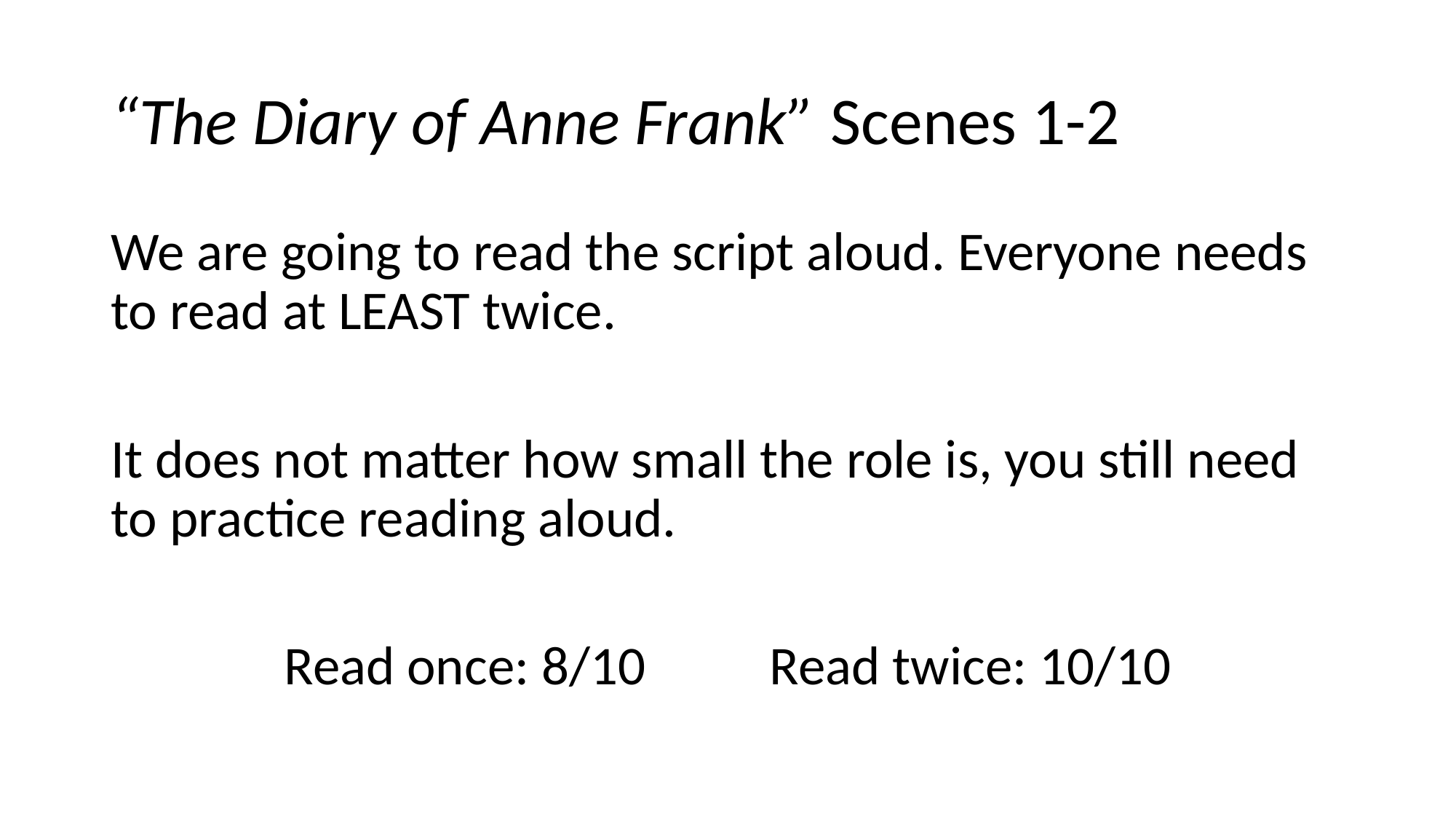

# “The Diary of Anne Frank” Scenes 1-2
We are going to read the script aloud. Everyone needs to read at LEAST twice.

It does not matter how small the role is, you still need to practice reading aloud.

Read once: 8/10          Read twice: 10/10